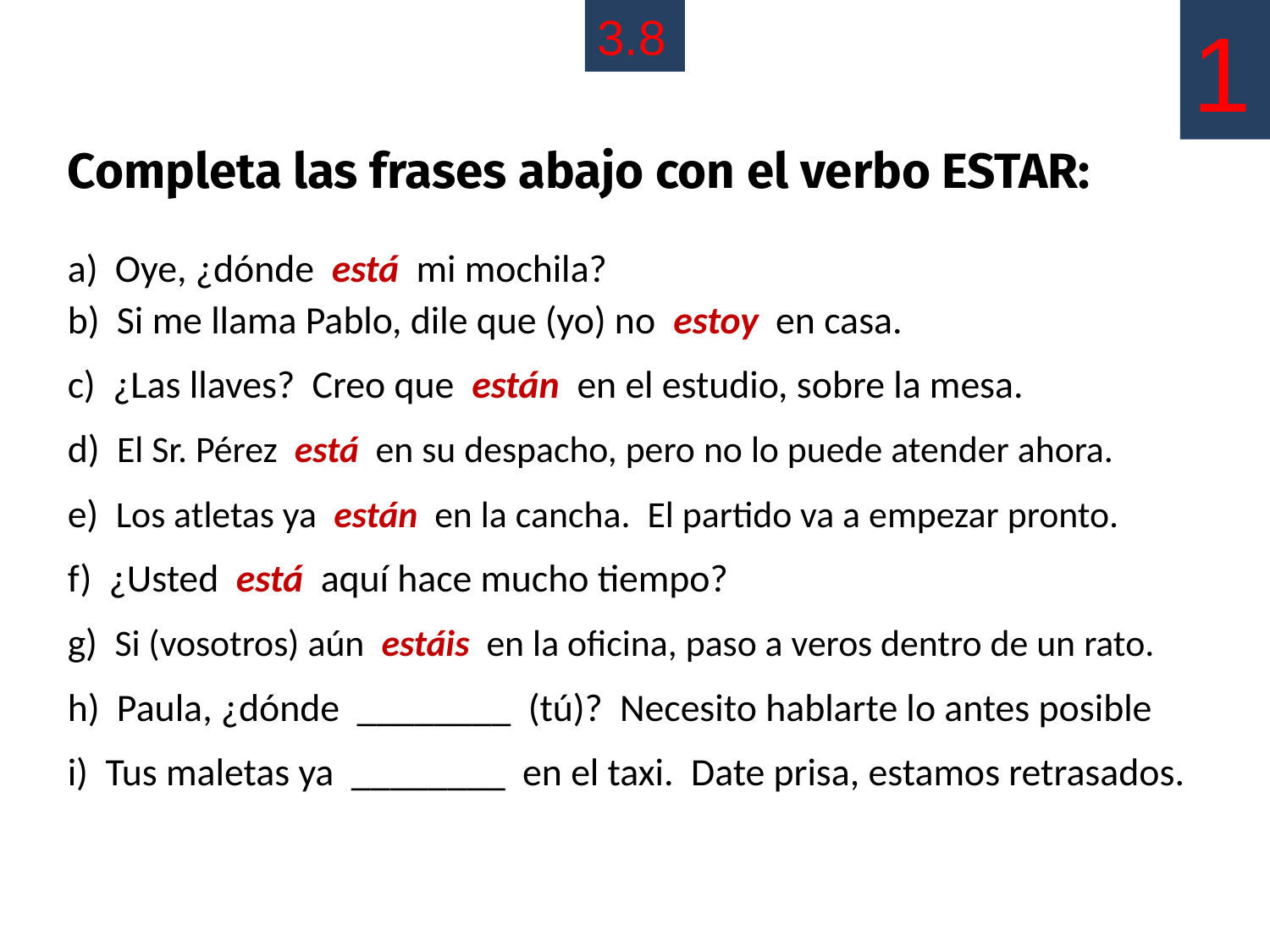

3.8
1
| Completa las frases abajo con el verbo ESTAR: |
| --- |
| a) Oye, ¿dónde está mi mochila? |
| b) Si me llama Pablo, dile que (yo) no estoy en casa. |
| c) ¿Las llaves? Creo que están en el estudio, sobre la mesa. |
| d) El Sr. Pérez está en su despacho, pero no lo puede atender ahora. |
| e) Los atletas ya están en la cancha. El partido va a empezar pronto. |
| f) ¿Usted está aquí hace mucho tiempo? |
| g) Si (vosotros) aún estáis en la oficina, paso a veros dentro de un rato. |
| h) Paula, ¿dónde \_\_\_\_\_\_\_\_ (tú)? Necesito hablarte lo antes posible |
| i) Tus maletas ya \_\_\_\_\_\_\_\_ en el taxi. Date prisa, estamos retrasados. |
|  |